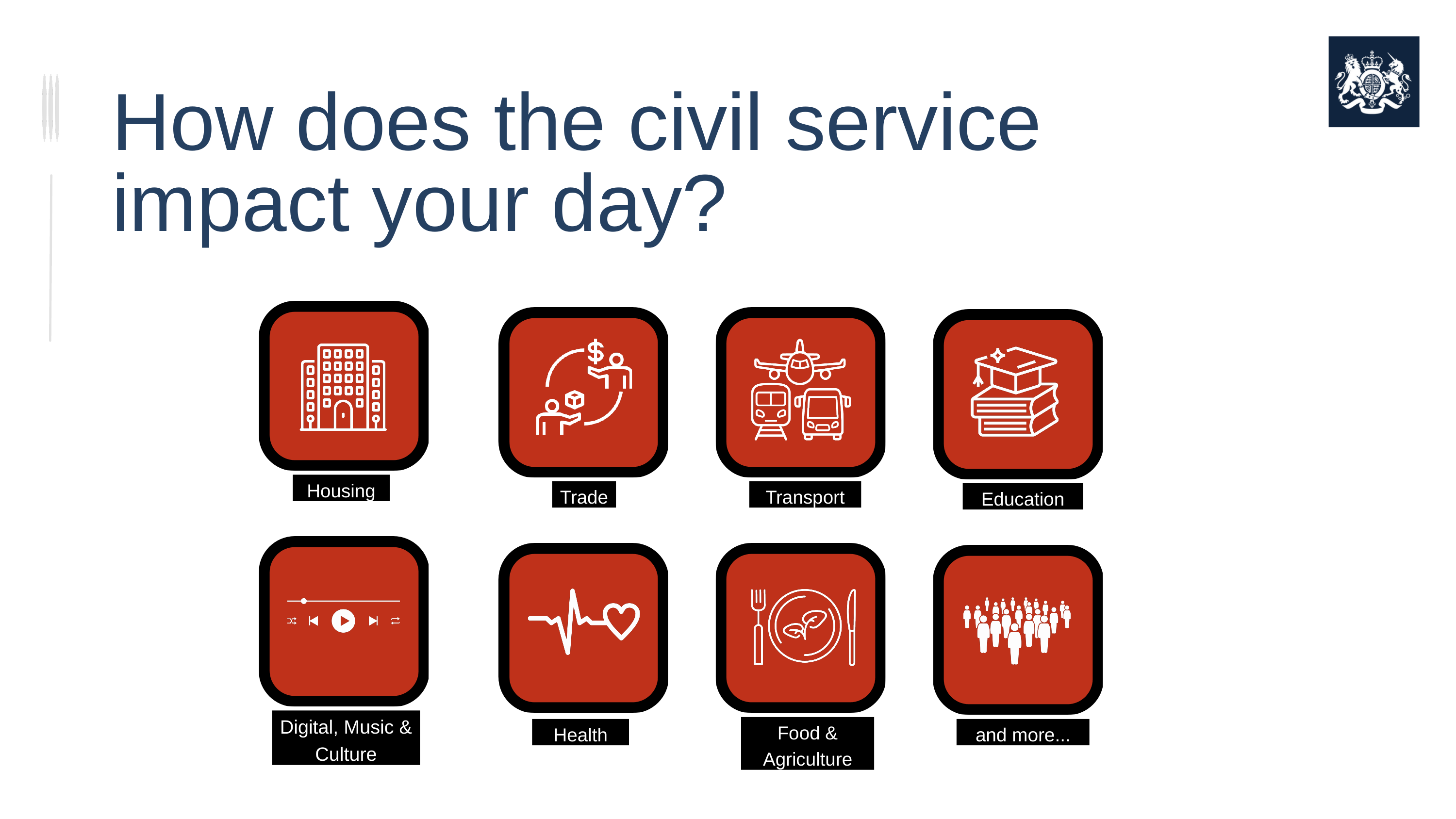

How does the civil service impact your day?

Housing
Trade
Transport
Education

Digital, Music & Culture
Food & Agriculture
Health
and more...